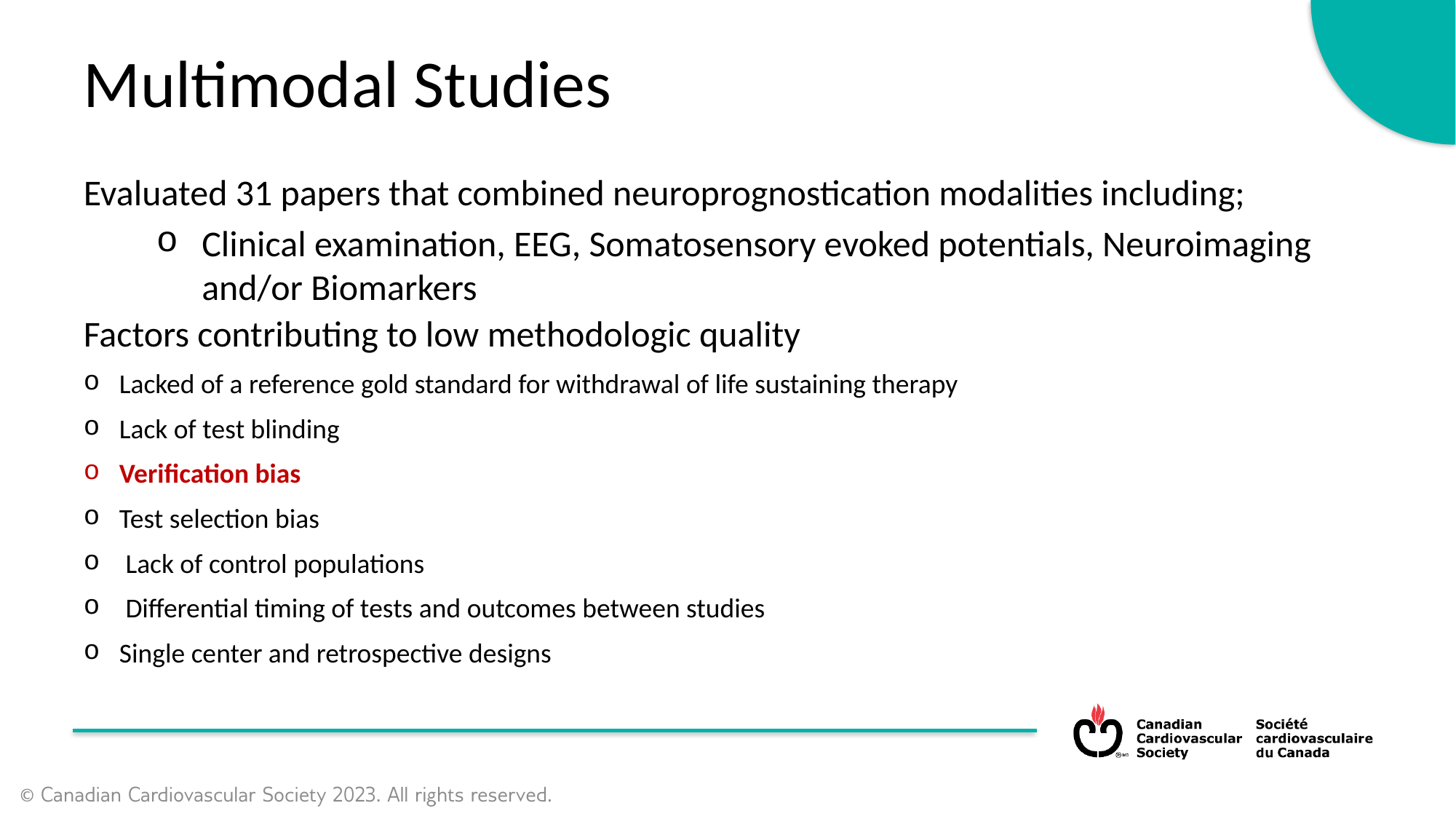

Multimodal Studies
Evaluated 31 papers that combined neuroprognostication modalities including;
Clinical examination, EEG, Somatosensory evoked potentials, Neuroimaging and/or Biomarkers
Factors contributing to low methodologic quality
Lacked of a reference gold standard for withdrawal of life sustaining therapy
Lack of test blinding
Verification bias
Test selection bias
 Lack of control populations
 Differential timing of tests and outcomes between studies
Single center and retrospective designs

© Canadian Cardiovascular Society 2023. All rights reserved.